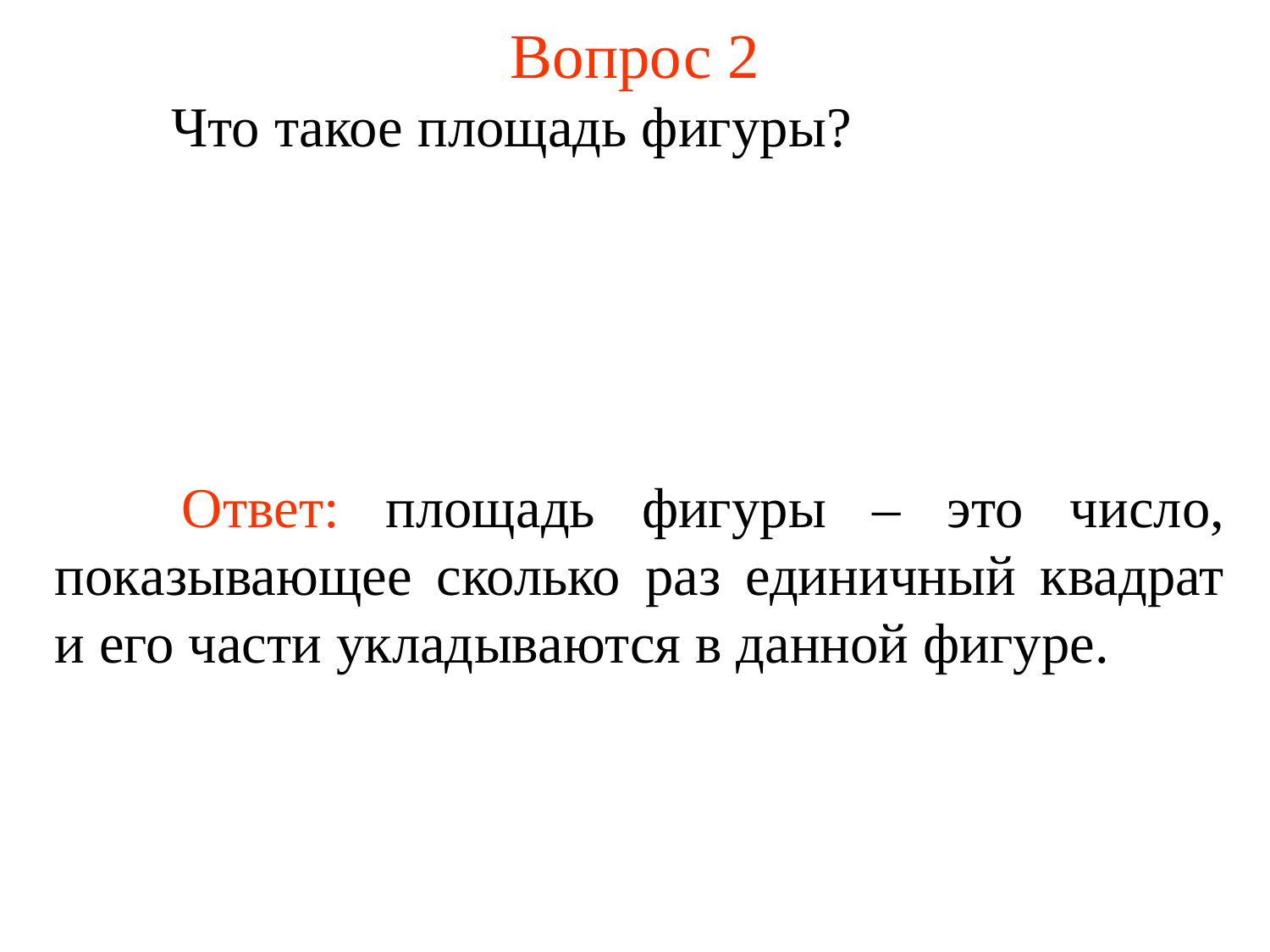

# Вопрос 2
	Что такое площадь фигуры?
	Ответ: площадь фигуры – это число, показывающее сколько раз единичный квадрат и его части укладываются в данной фигуре.